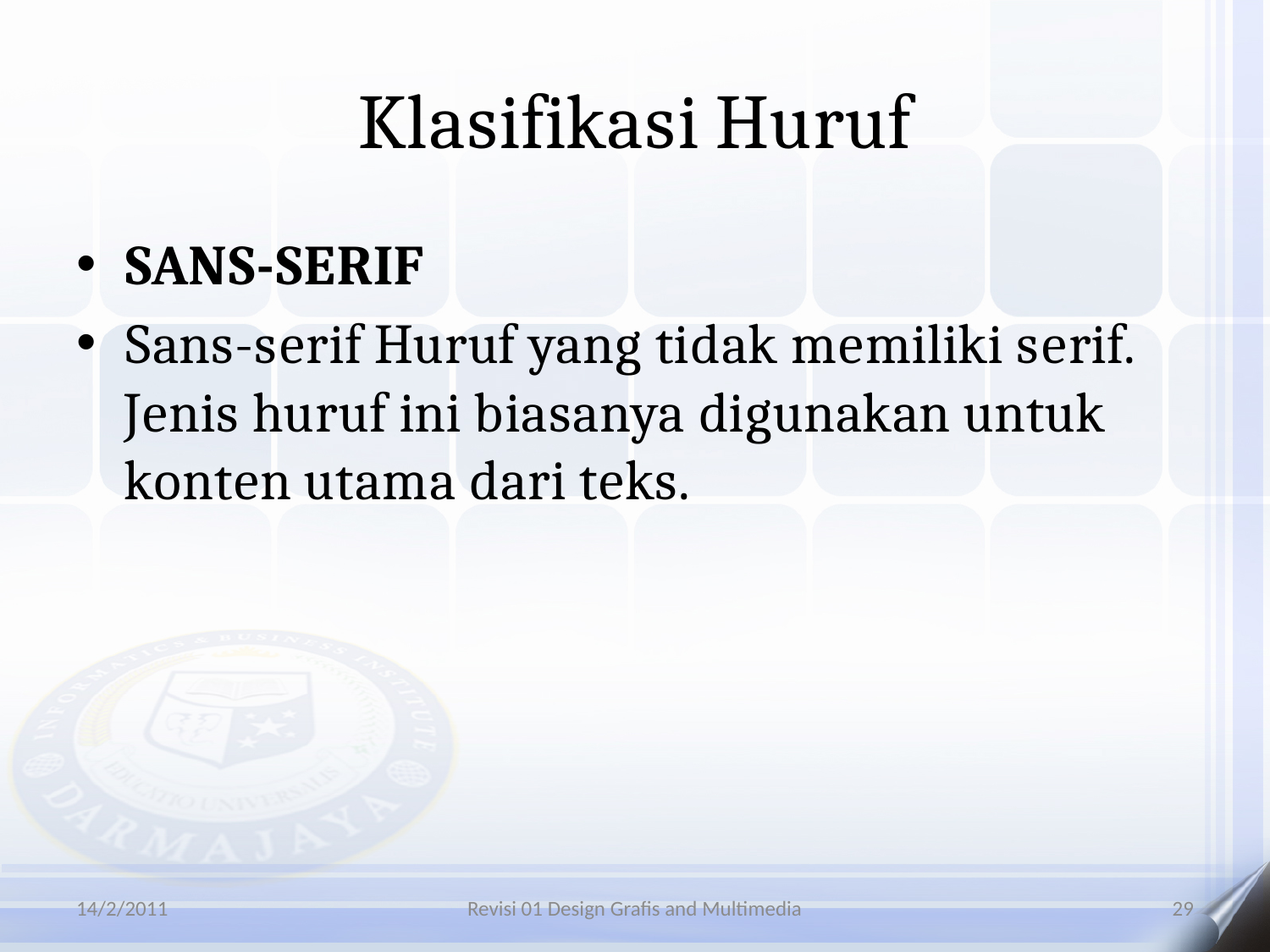

# Klasifikasi Huruf
SANS-SERIF
Sans-serif Huruf yang tidak memiliki serif. Jenis huruf ini biasanya digunakan untuk konten utama dari teks.
14/2/2011
Revisi 01 Design Grafis and Multimedia
29